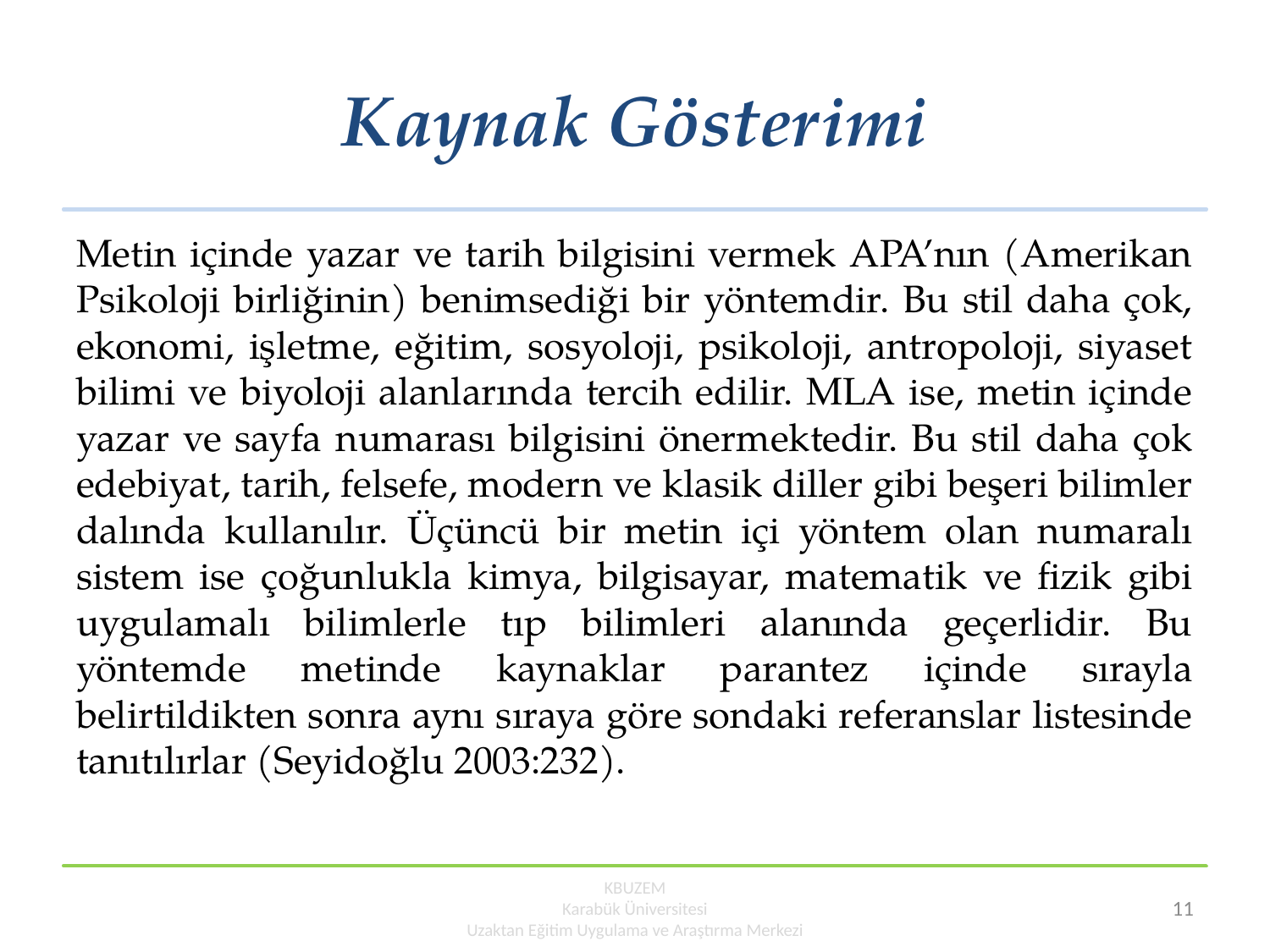

# Kaynak Gösterimi
Metin içinde yazar ve tarih bilgisini vermek APA’nın (Amerikan Psikoloji birliğinin) benimsediği bir yöntemdir. Bu stil daha çok, ekonomi, işletme, eğitim, sosyoloji, psikoloji, antropoloji, siyaset bilimi ve biyoloji alanlarında tercih edilir. MLA ise, metin içinde yazar ve sayfa numarası bilgisini önermektedir. Bu stil daha çok edebiyat, tarih, felsefe, modern ve klasik diller gibi beşeri bilimler dalında kullanılır. Üçüncü bir metin içi yöntem olan numaralı sistem ise çoğunlukla kimya, bilgisayar, matematik ve fizik gibi uygulamalı bilimlerle tıp bilimleri alanında geçerlidir. Bu yöntemde metinde kaynaklar parantez içinde sırayla belirtildikten sonra aynı sıraya göre sondaki referanslar listesinde tanıtılırlar (Seyidoğlu 2003:232).

KBUZEM
Karabük Üniversitesi
Uzaktan Eğitim Uygulama ve Araştırma Merkezi
11